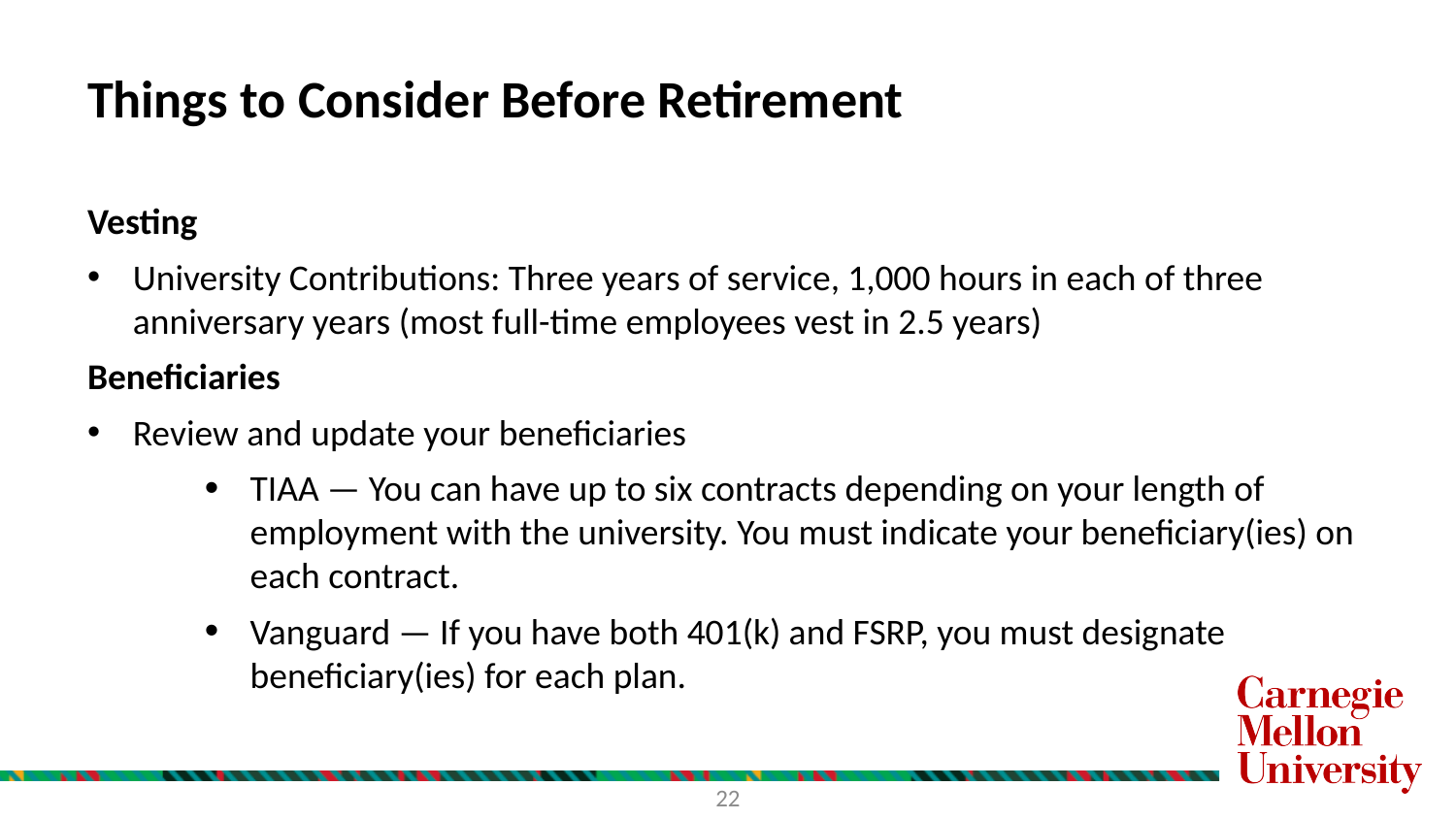

# Things to Consider Before Retirement
Vesting
University Contributions: Three years of service, 1,000 hours in each of three anniversary years (most full-time employees vest in 2.5 years)
Beneficiaries
Review and update your beneficiaries
TIAA — You can have up to six contracts depending on your length of employment with the university. You must indicate your beneficiary(ies) on each contract.
Vanguard — If you have both 401(k) and FSRP, you must designate beneficiary(ies) for each plan.

22